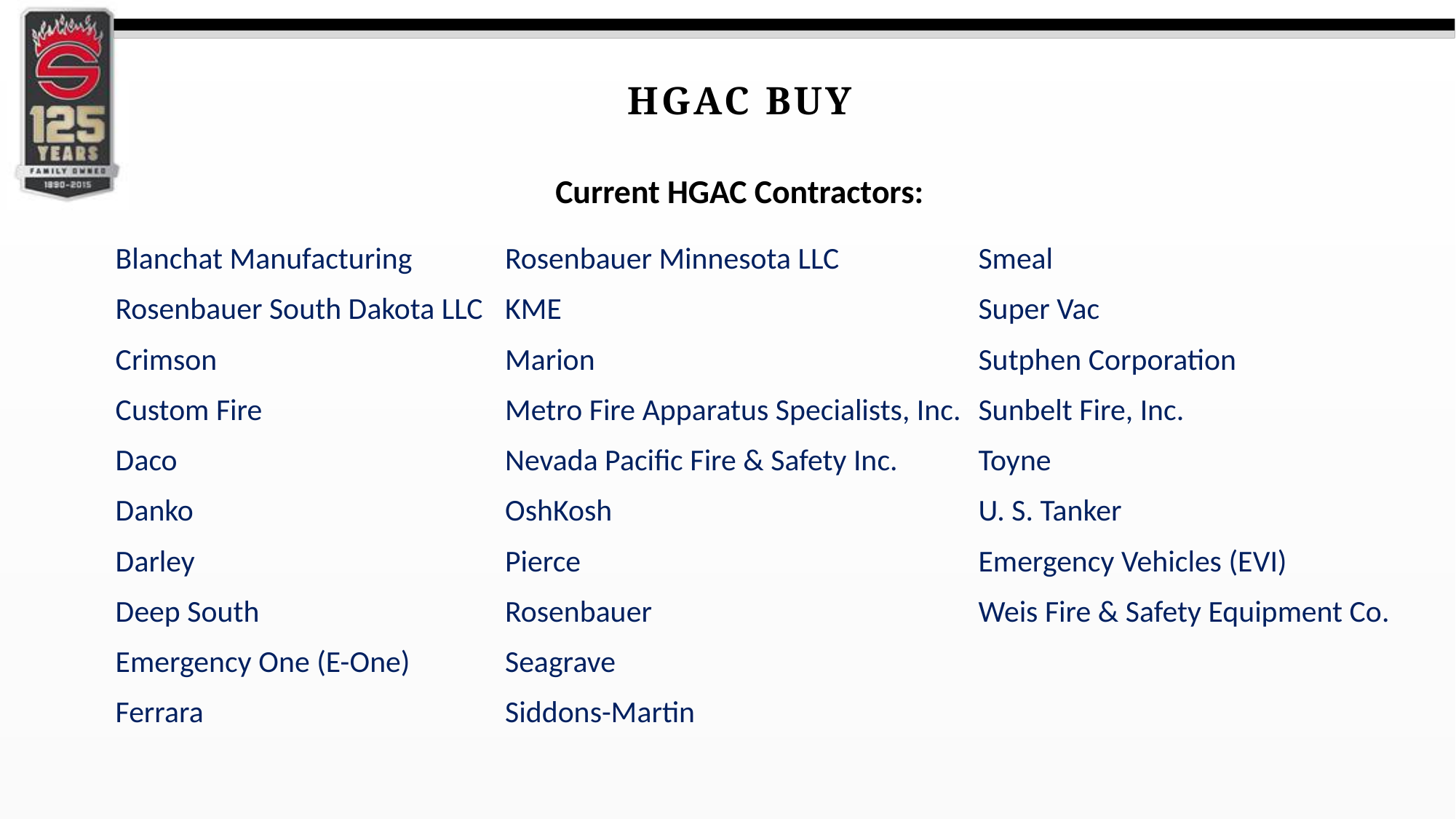

Hgac buy

Current HGAC Contractors:
| Blanchat Manufacturing | Rosenbauer Minnesota LLC | Smeal |
| --- | --- | --- |
| Rosenbauer South Dakota LLC | KME | Super Vac |
| Crimson | Marion | Sutphen Corporation |
| Custom Fire | Metro Fire Apparatus Specialists, Inc. | Sunbelt Fire, Inc. |
| Daco | Nevada Pacific Fire & Safety Inc. | Toyne |
| Danko | OshKosh | U. S. Tanker |
| Darley | Pierce | Emergency Vehicles (EVI) |
| Deep South | Rosenbauer | Weis Fire & Safety Equipment Co. |
| Emergency One (E-One) | Seagrave |  |
| Ferrara | Siddons-Martin |  |